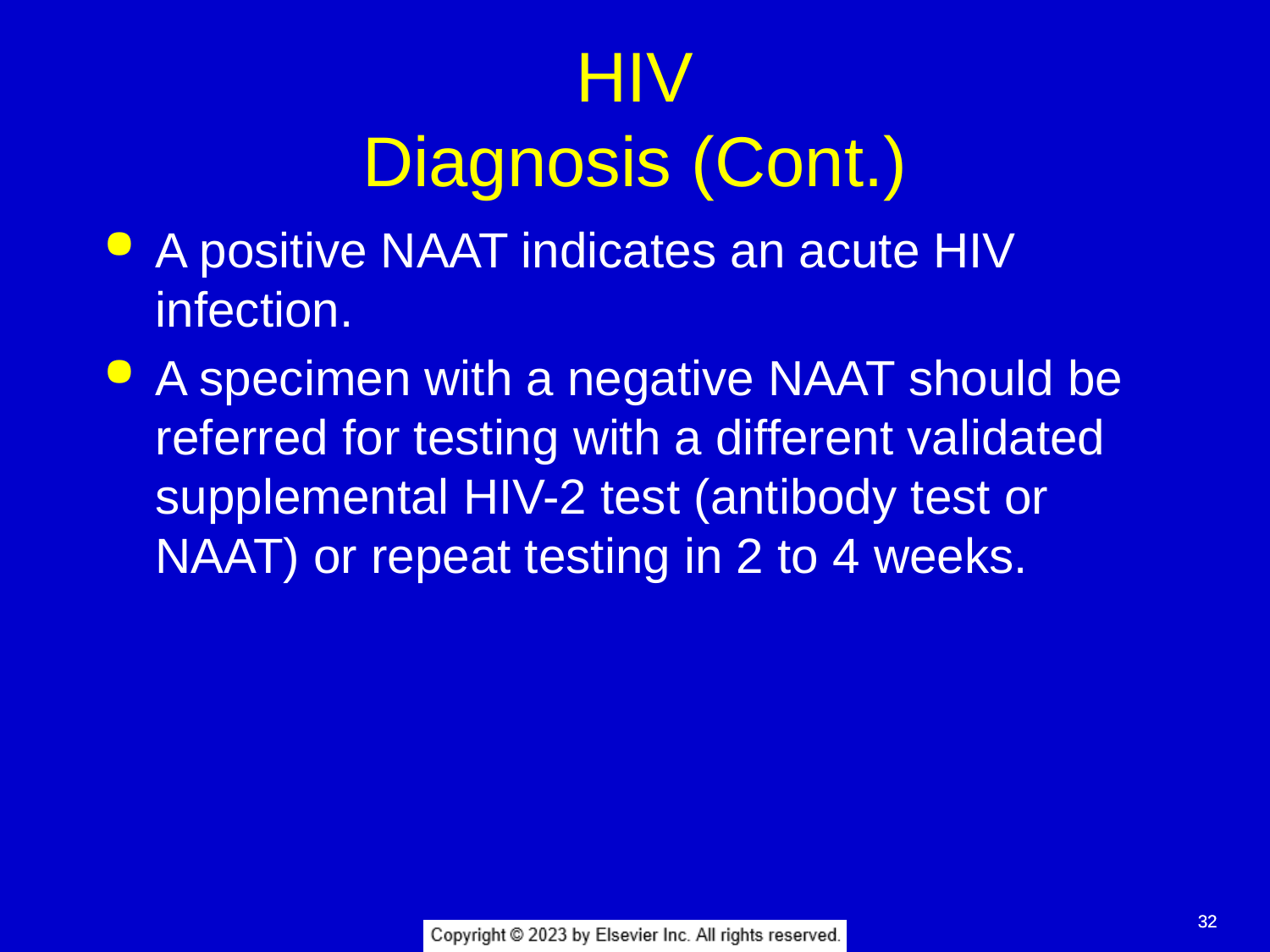

# HIV Diagnosis (Cont.)
A positive NAAT indicates an acute HIV infection.
A specimen with a negative NAAT should be referred for testing with a different validated supplemental HIV-2 test (antibody test or NAAT) or repeat testing in 2 to 4 weeks.